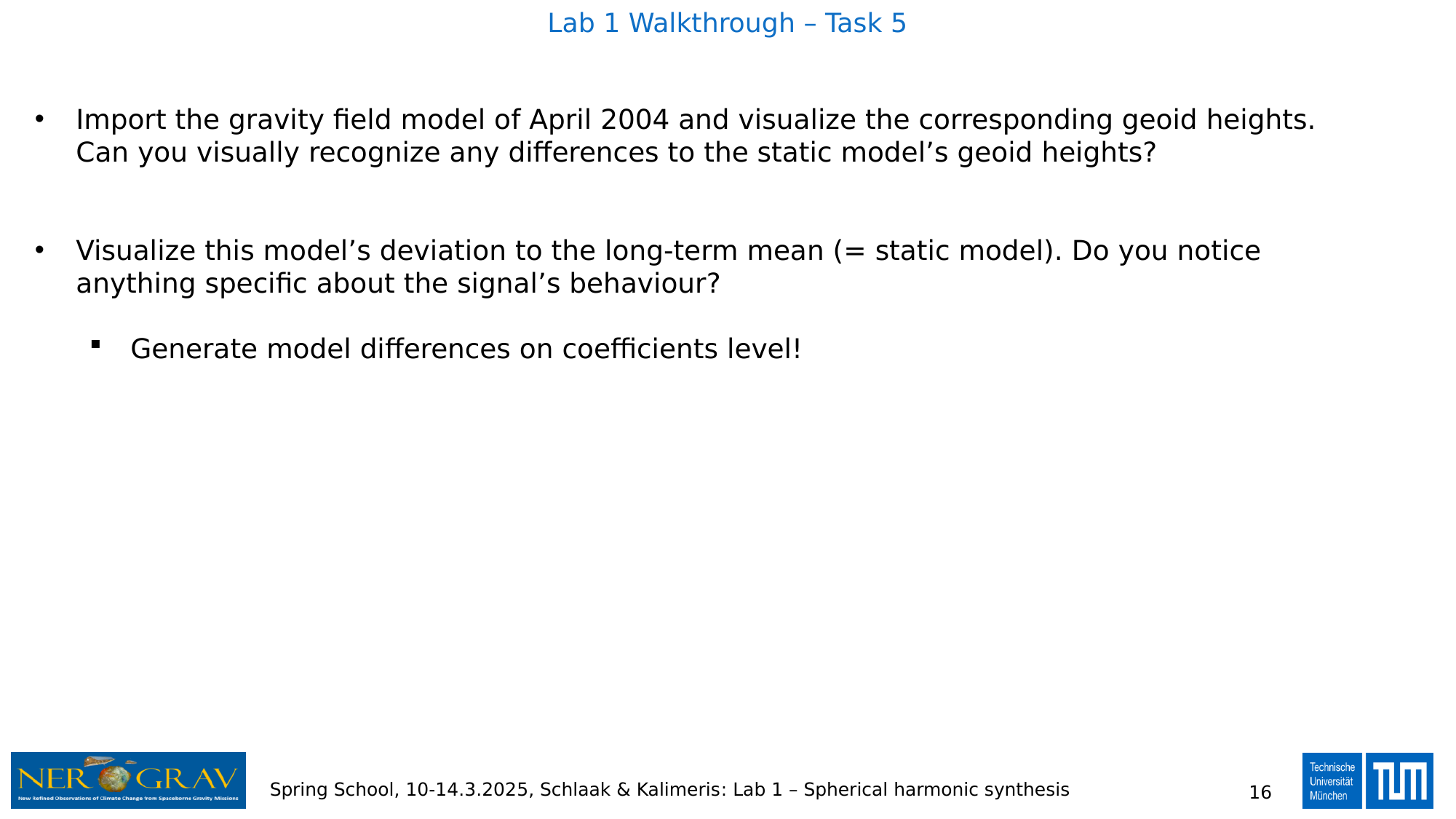

# Lab 1 Walkthrough – Task 5
Import the gravity field model of April 2004 and visualize the corresponding geoid heights. Can you visually recognize any differences to the static model’s geoid heights?

Visualize this model’s deviation to the long-term mean (= static model). Do you notice anything specific about the signal’s behaviour?

Generate model differences on coefficients level!